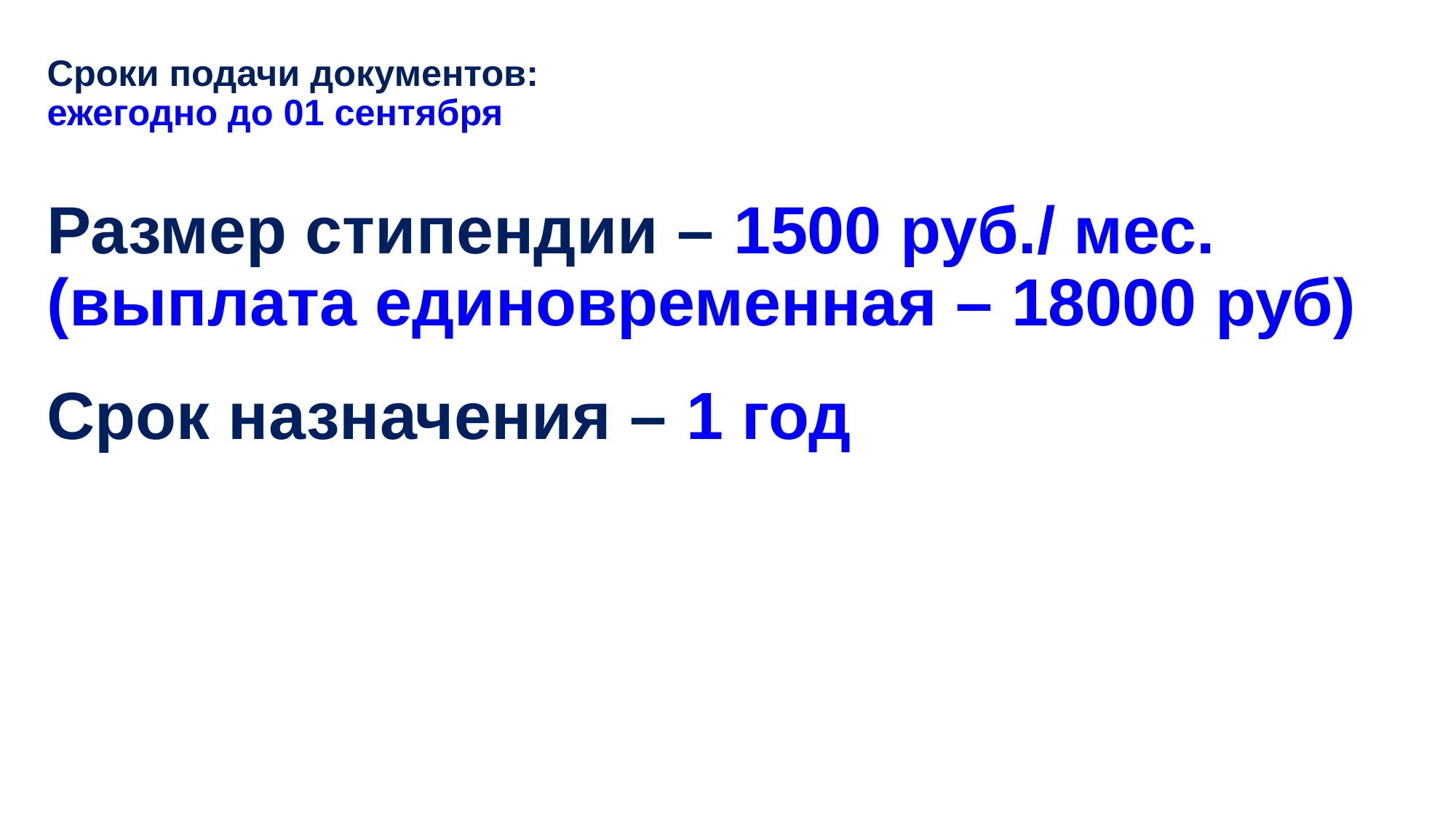

# Сроки подачи документов: ежегодно до 01 сентября
Размер стипендии – 1500 руб./ мес.
(выплата единовременная – 18000 руб)
Срок назначения – 1 год